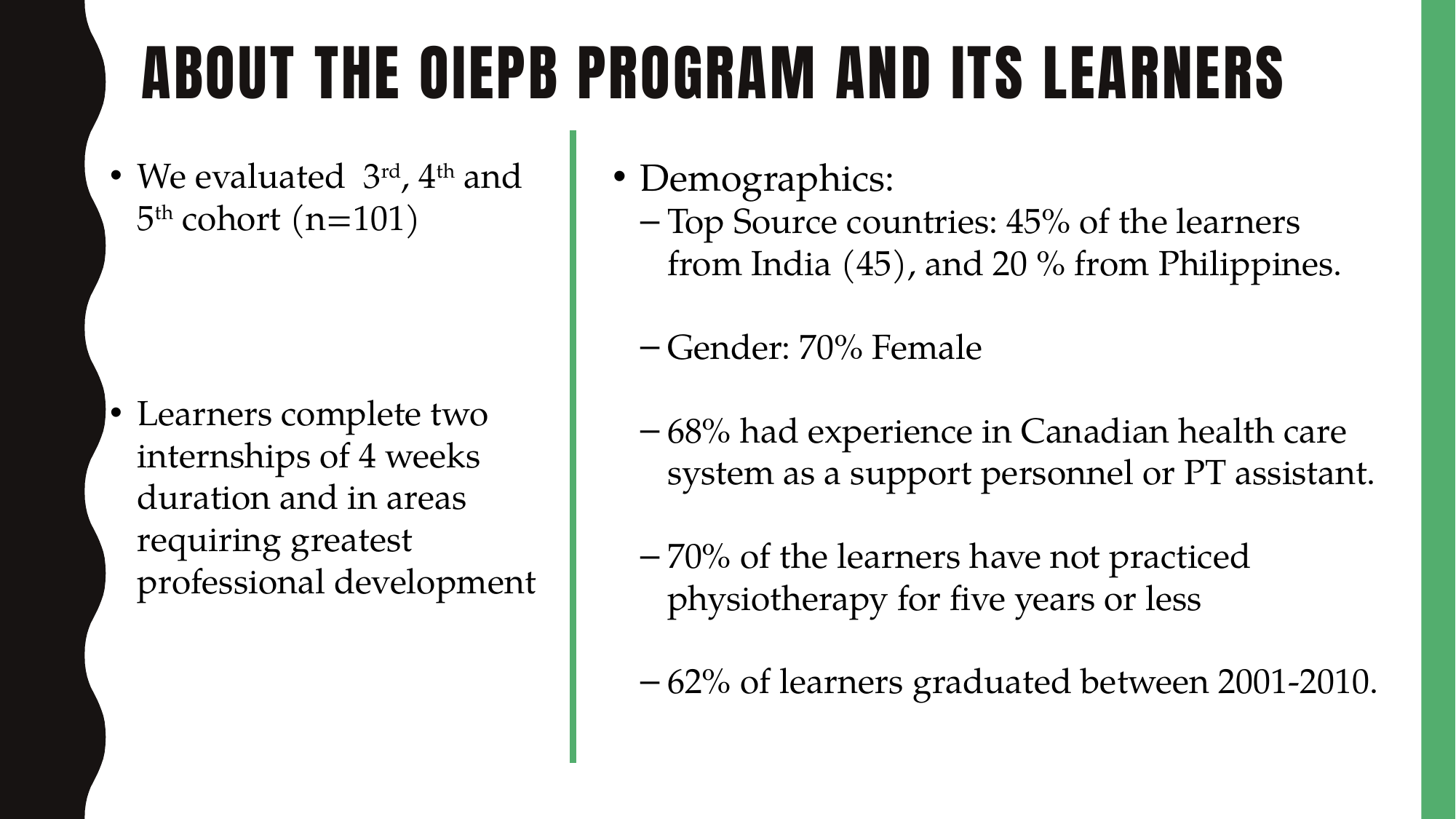

# About the OIEPB Program and its learners
We evaluated  3rd, 4th and 5th cohort (n=101)

Learners complete two internships of 4 weeks duration and in areas requiring greatest professional development

Demographics:
Top Source countries: 45% of the learners from India (45), and 20 % from Philippines.

Gender: 70% Female

68% had experience in Canadian health care system as a support personnel or PT assistant.

70% of the learners have not practiced physiotherapy for five years or less

62% of learners graduated between 2001-2010.